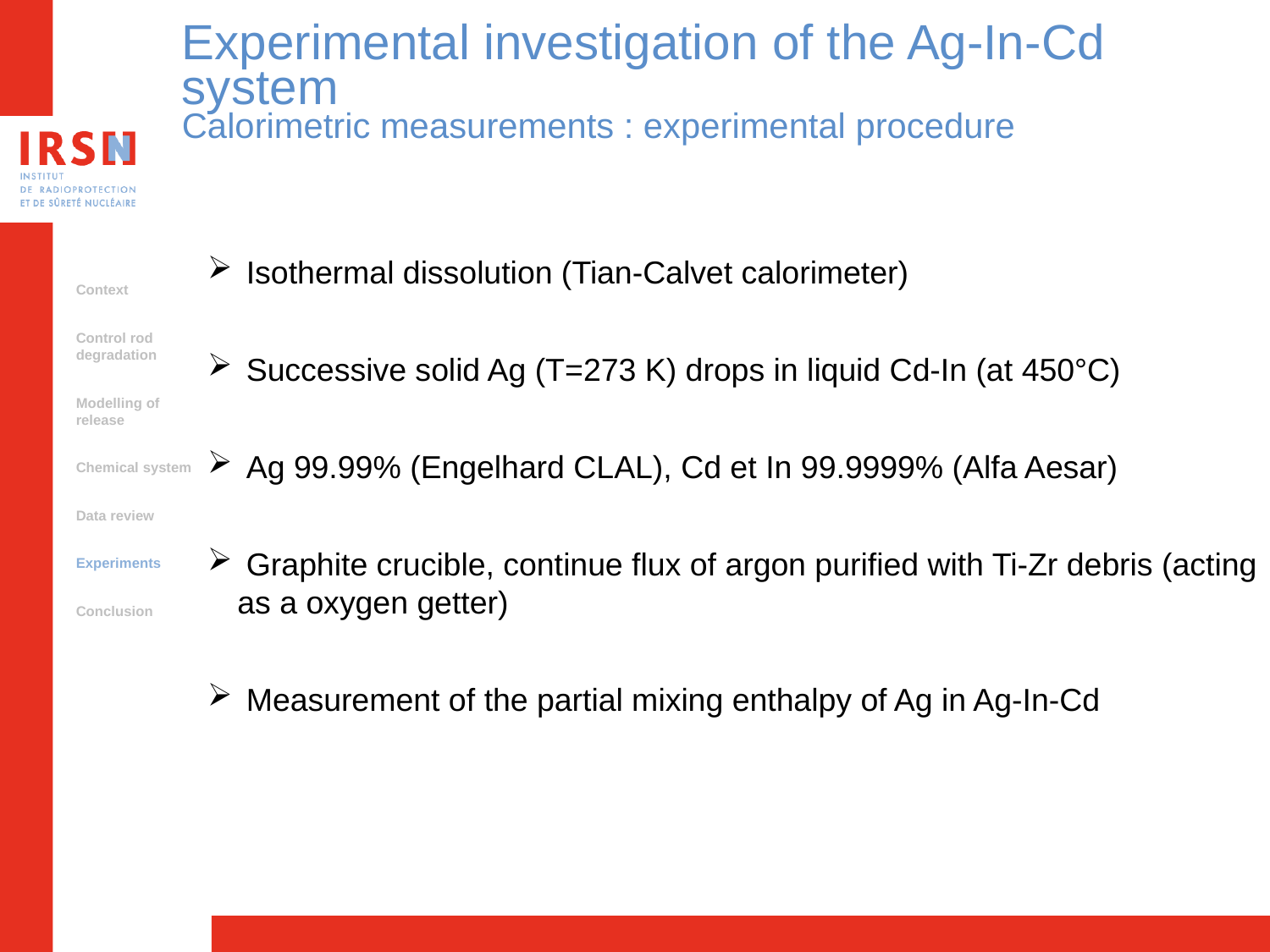

Experimental investigation of the Ag-In-Cd system
Calorimetric measurements : experimental procedure

 Isothermal dissolution (Tian-Calvet calorimeter)

 Successive solid Ag (T=273 K) drops in liquid Cd-In (at 450°C)

 Ag 99.99% (Engelhard CLAL), Cd et In 99.9999% (Alfa Aesar)

 Graphite crucible, continue flux of argon purified with Ti-Zr debris (acting as a oxygen getter)

 Measurement of the partial mixing enthalpy of Ag in Ag-In-Cd
Context

Control rod degradation

Modelling of release

Chemical system

Data review

Experiments

Conclusion